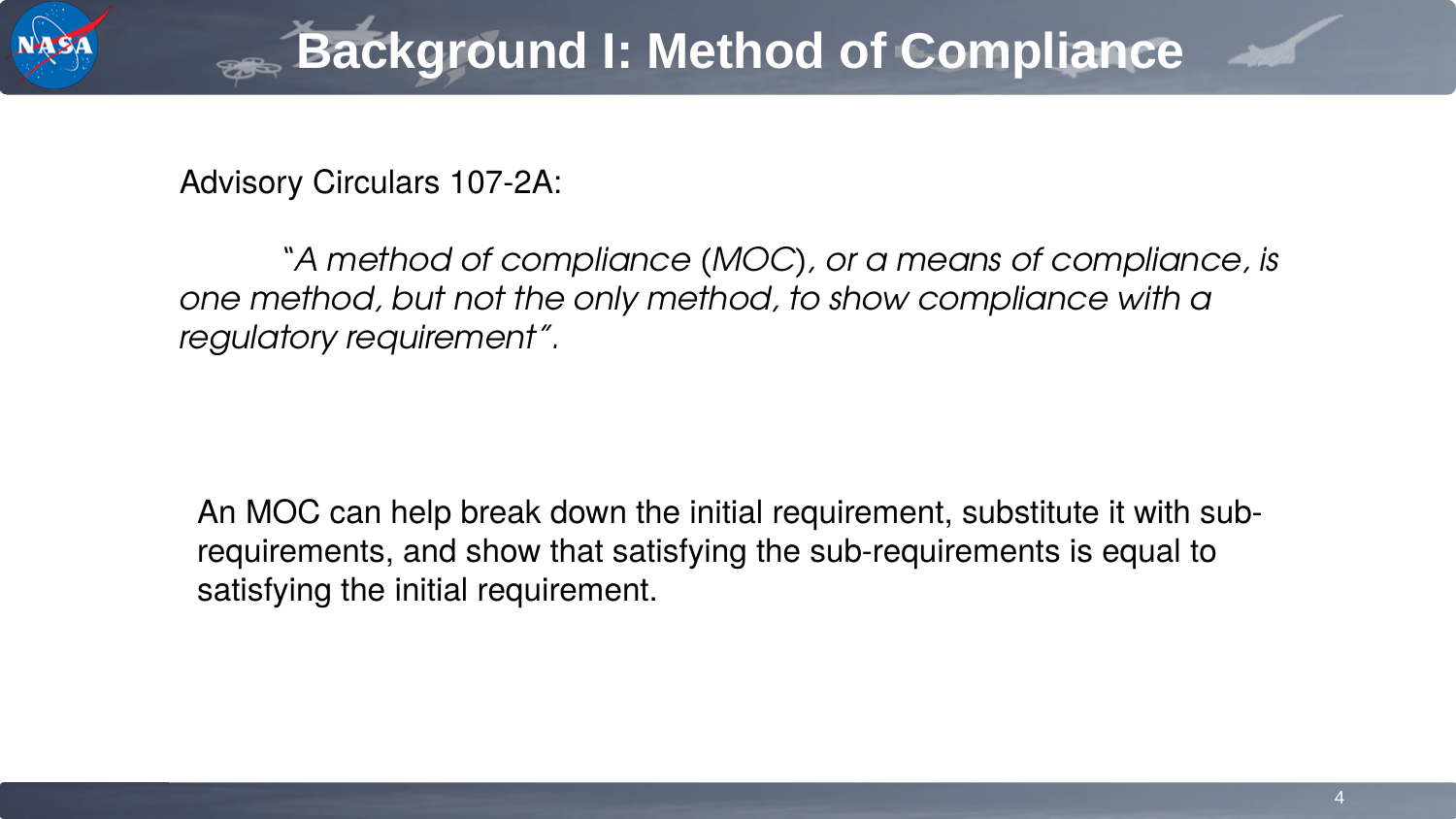

# Background I: Method of Compliance

Advisory Circulars 107-2A:

           “A method of compliance (MOC), or a means of compliance, is one method, but not the only method, to show compliance with a regulatory requirement”.
An MOC can help break down the initial requirement, substitute it with sub-requirements, and show that satisfying the sub-requirements is equal to satisfying the initial requirement.